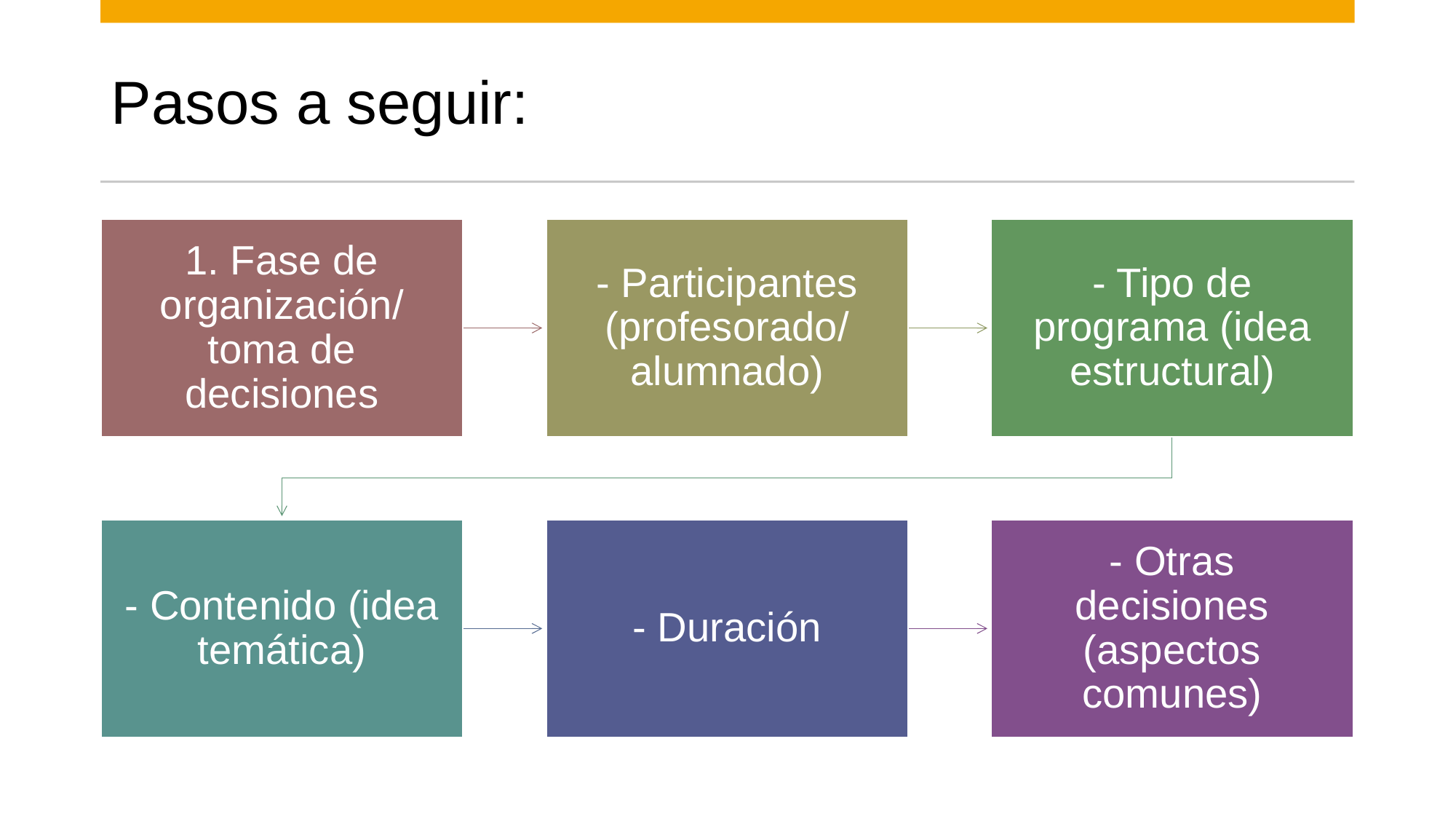

# Pasos a seguir:

1. Fase de organización/ toma de decisiones

- Participantes (profesorado/ alumnado)

- Tipo de programa (idea estructural)

- Contenido (idea temática)

- Duración
- Otras decisiones (aspectos comunes)